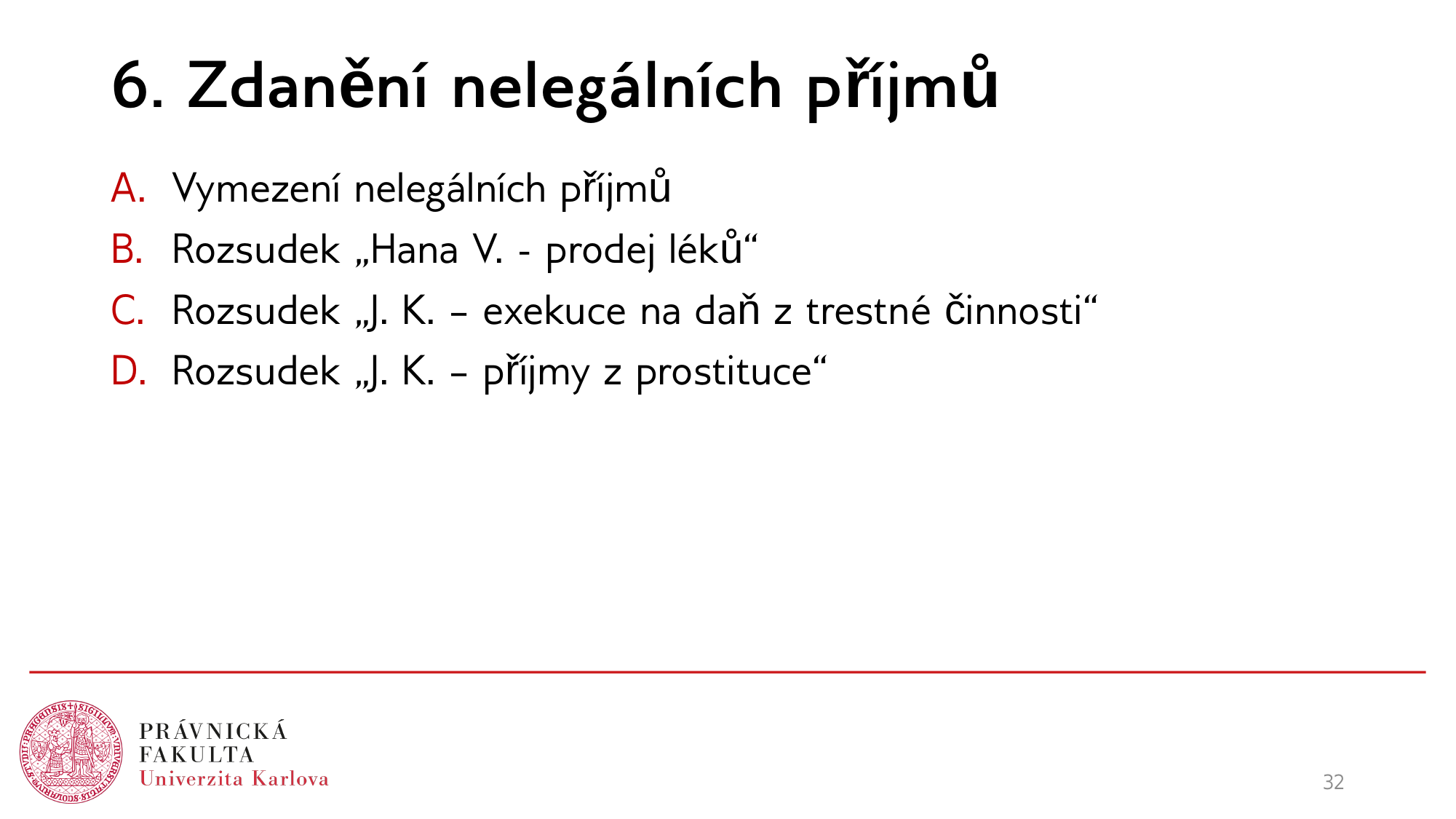

# 6. Zdanění nelegálních příjmů
Vymezení nelegálních příjmů
Rozsudek „Hana V. - prodej léků“
Rozsudek „J. K. – exekuce na daň z trestné činnosti“
Rozsudek „J. K. – příjmy z prostituce“
32